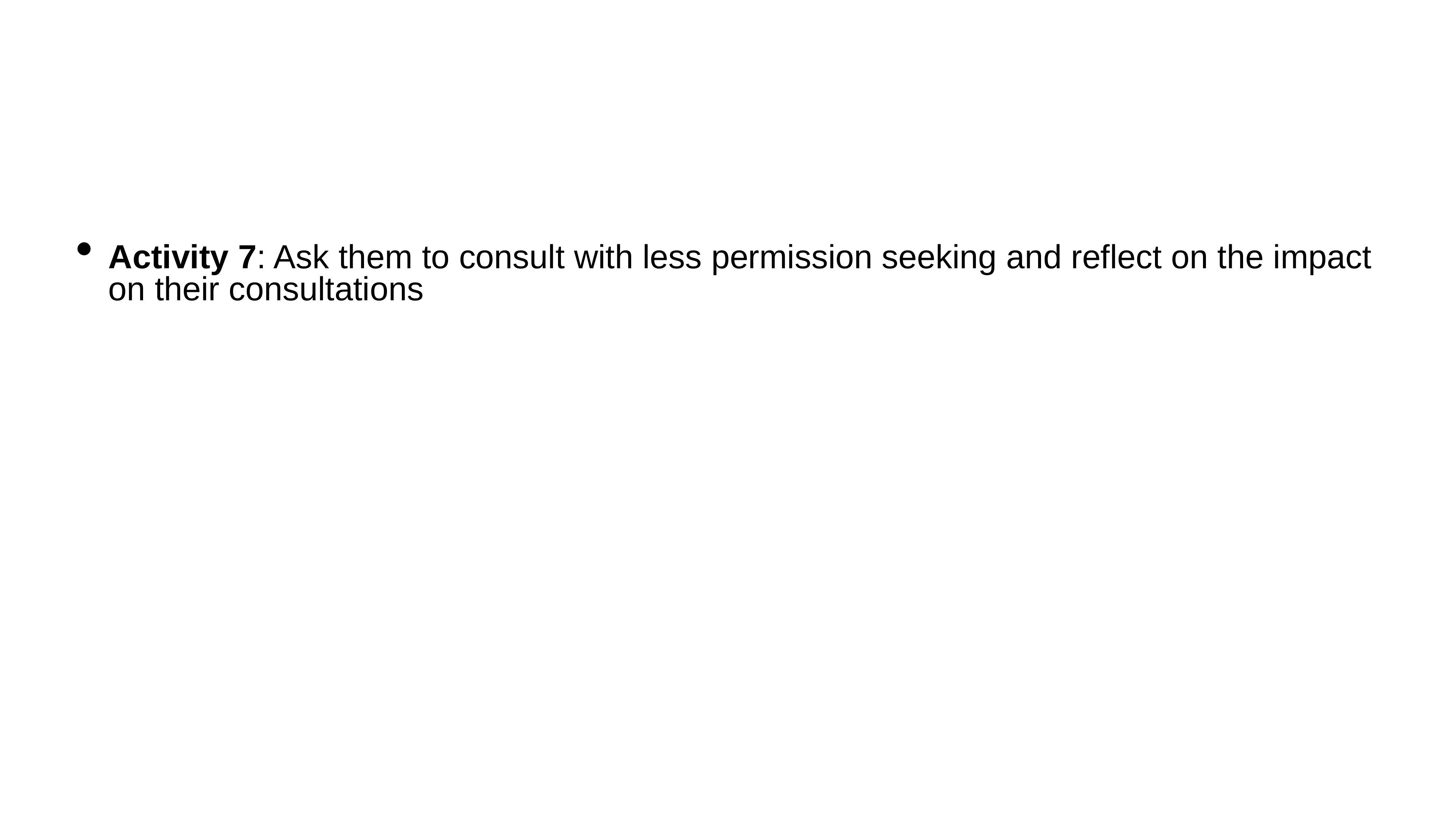

Activity 7: Ask them to consult with less permission seeking and reflect on the impact on their consultations